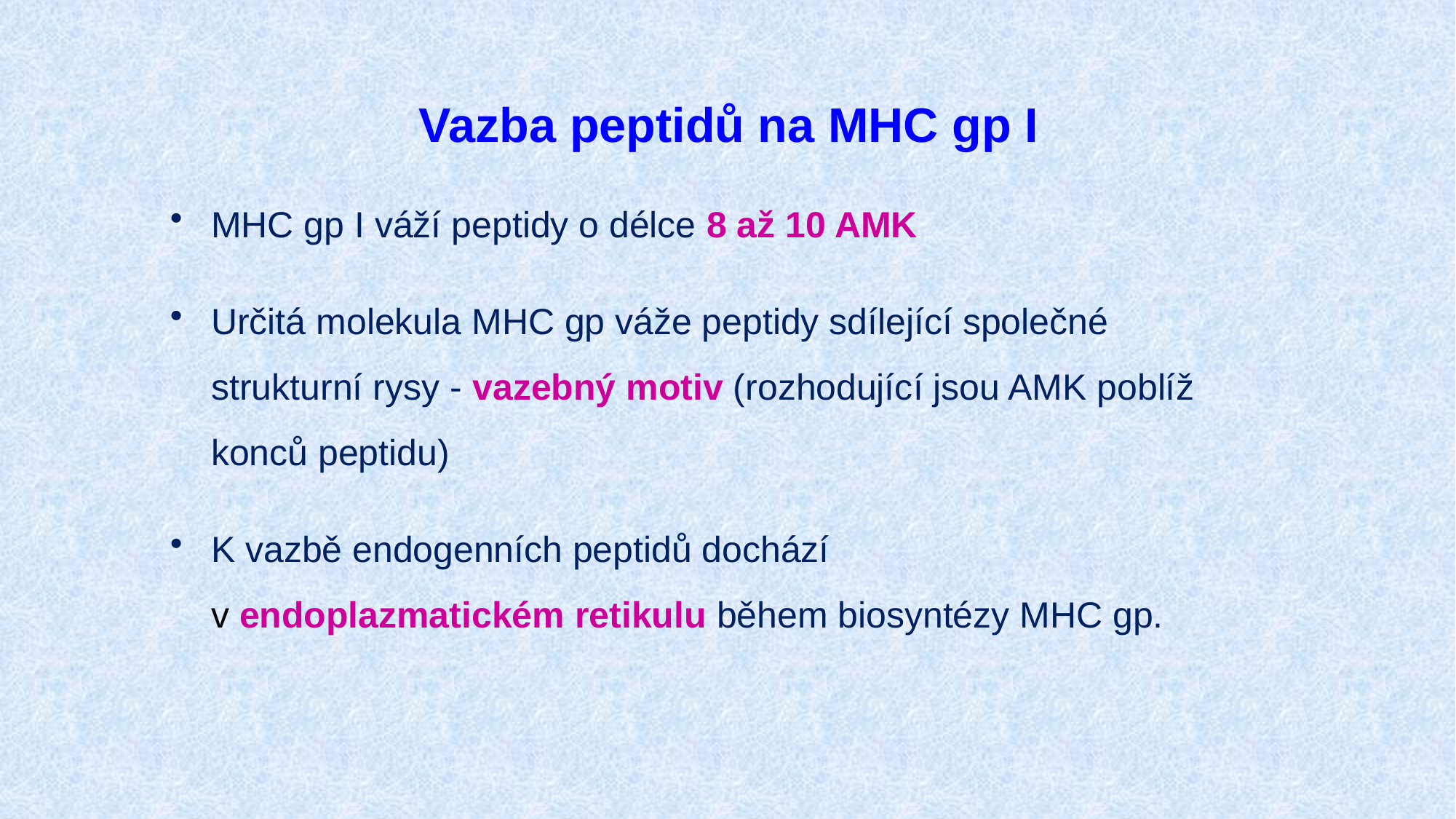

# Vazba peptidů na MHC gp I
MHC gp I váží peptidy o délce 8 až 10 AMK

Určitá molekula MHC gp váže peptidy sdílející společné strukturní rysy - vazebný motiv (rozhodující jsou AMK poblíž konců peptidu)

K vazbě endogenních peptidů dochází
v endoplazmatickém retikulu během biosyntézy MHC gp.